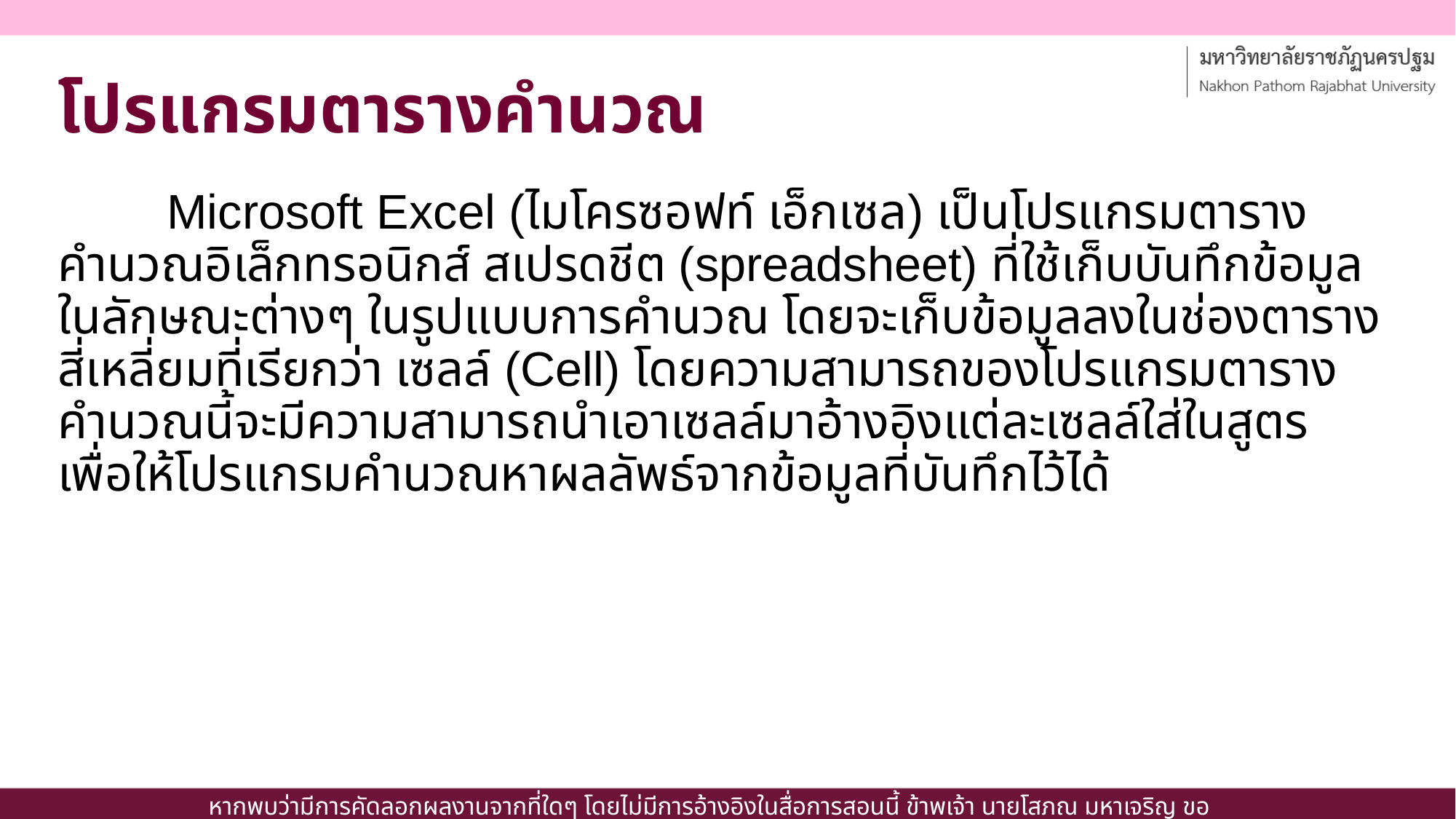

# โปรแกรมตารางคำนวณ
	Microsoft Excel (ไมโครซอฟท์ เอ็กเซล) เป็นโปรแกรมตารางคำนวณอิเล็กทรอนิกส์ สเปรดชีต (spreadsheet) ที่ใช้เก็บบันทึกข้อมูลในลักษณะต่างๆ ในรูปแบบการคำนวณ โดยจะเก็บข้อมูลลงในช่องตารางสี่เหลี่ยมที่เรียกว่า เซลล์ (Cell) โดยความสามารถของโปรแกรมตารางคำนวณนี้จะมีความสามารถนำเอาเซลล์มาอ้างอิงแต่ละเซลล์ใส่ในสูตร เพื่อให้โปรแกรมคำนวณหาผลลัพธ์จากข้อมูลที่บันทึกไว้ได้
หากพบว่ามีการคัดลอกผลงานจากที่ใดๆ โดยไม่มีการอ้างอิงในสื่อการสอนนี้ ข้าพเจ้า นายโสภณ มหาเจริญ ขอเป็นผู้รับผิดชอบแต่เพียงผู้เดียว